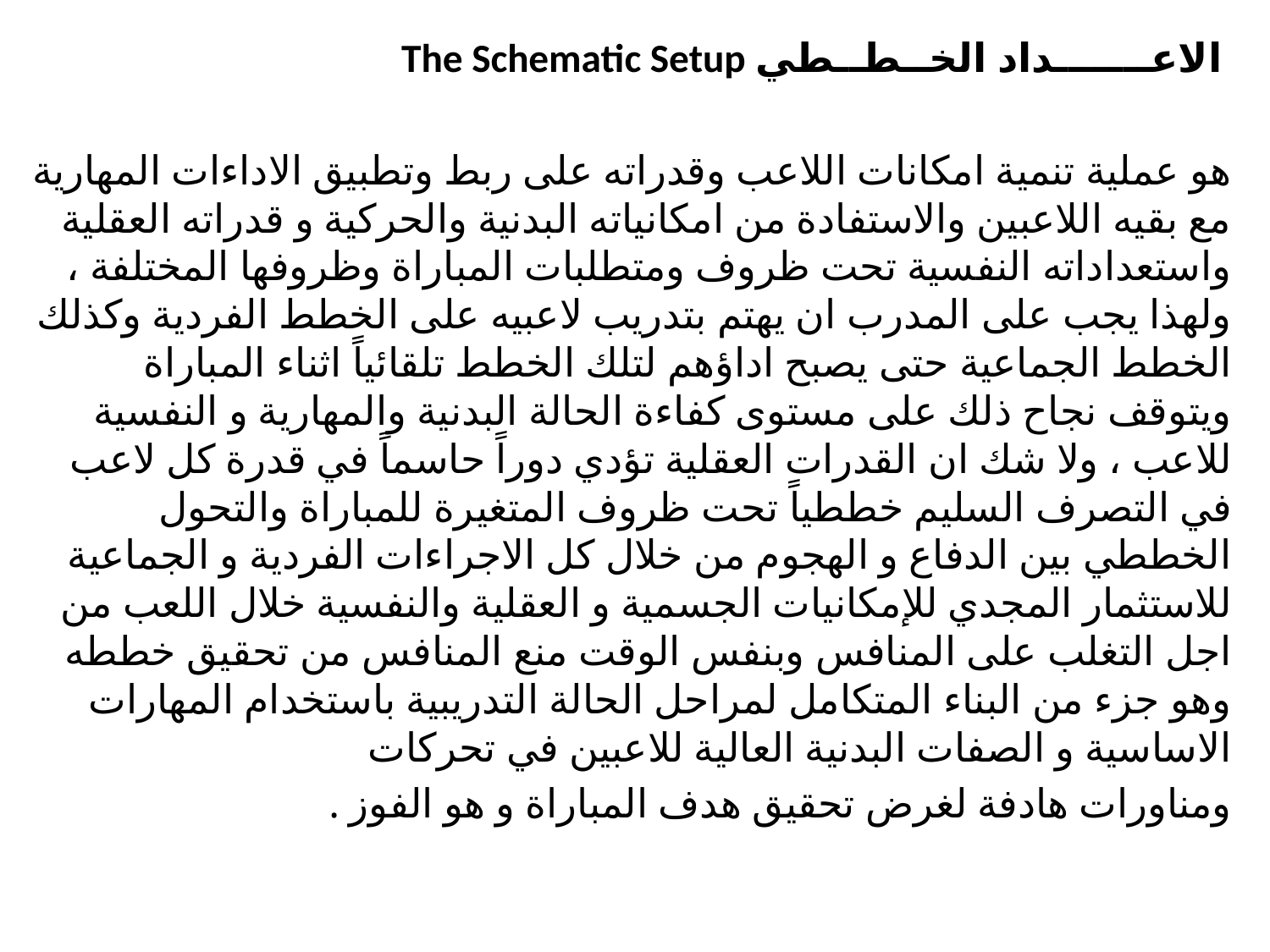

الاعـــــــداد الخــطــطي The Schematic Setup

هو عملية تنمية امكانات اللاعب وقدراته على ربط وتطبيق الاداءات المهارية مع بقيه اللاعبين والاستفادة من امكانياته البدنية والحركية و قدراته العقلية واستعداداته النفسية تحت ظروف ومتطلبات المباراة وظروفها المختلفة ، ولهذا يجب على المدرب ان يهتم بتدريب لاعبيه على الخطط الفردية وكذلك الخطط الجماعية حتى يصبح اداؤهم لتلك الخطط تلقائياً اثناء المباراة ويتوقف نجاح ذلك على مستوى كفاءة الحالة البدنية والمهارية و النفسية للاعب ، ولا شك ان القدرات العقلية تؤدي دوراً حاسماً في قدرة كل لاعب في التصرف السليم خططياً تحت ظروف المتغيرة للمباراة والتحول الخططي بين الدفاع و الهجوم من خلال كل الاجراءات الفردية و الجماعية للاستثمار المجدي للإمكانيات الجسمية و العقلية والنفسية خلال اللعب من اجل التغلب على المنافس وبنفس الوقت منع المنافس من تحقيق خططه وهو جزء من البناء المتكامل لمراحل الحالة التدريبية باستخدام المهارات الاساسية و الصفات البدنية العالية للاعبين في تحركات
ومناورات هادفة لغرض تحقيق هدف المباراة و هو الفوز .